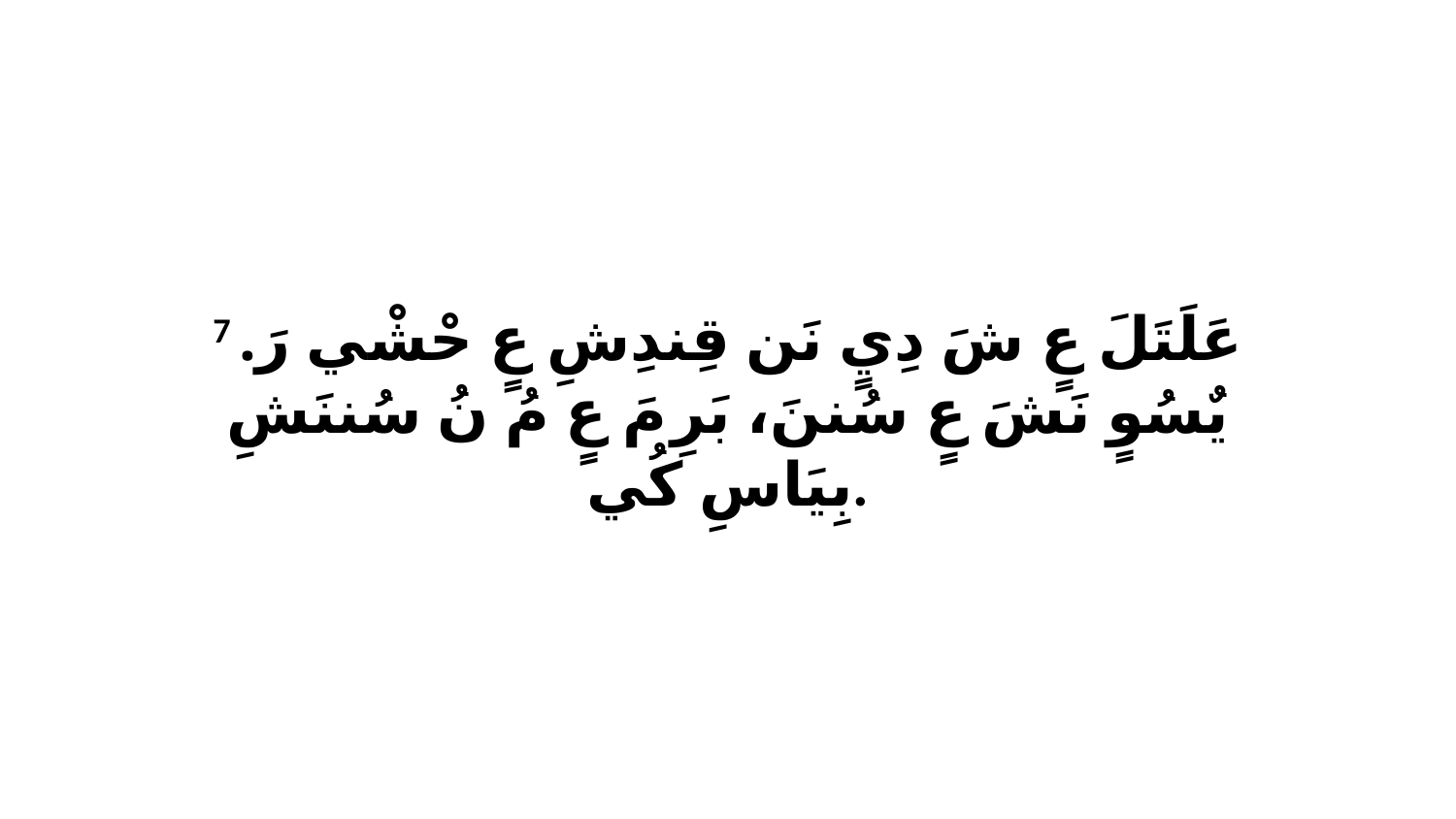

7 عَلَتَلَ عٍ شَ دِيٍ نَن قِندِشِ عٍ حْشْي رَ. يٌسُوٍ نَشَ عٍ سُننَ، بَرِ مَ عٍ مُ نُ سُننَشِ بِيَاسِ كُي.